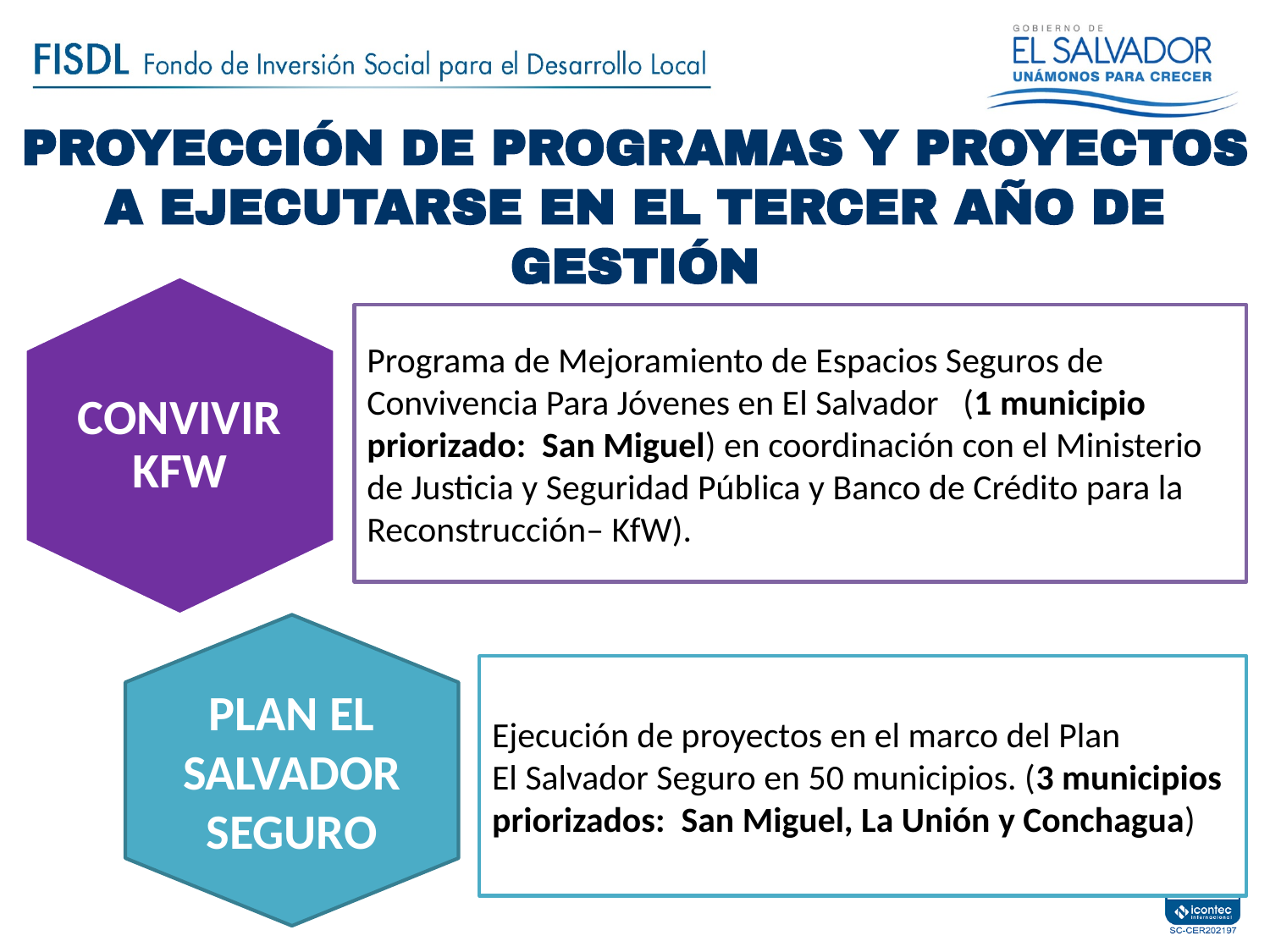

PROYECCIÓN DE PROGRAMAS Y PROYECTOS A EJECUTARSE EN EL TERCER AÑO DE GESTIÓN
CONVIVIR KFW
Programa de Mejoramiento de Espacios Seguros de Convivencia Para Jóvenes en El Salvador   (1 municipio priorizado:  San Miguel) en coordinación con el Ministerio de Justicia y Seguridad Pública y Banco de Crédito para la Reconstrucción– KfW).
PLAN EL SALVADOR SEGURO
Ejecución de proyectos en el marco del Plan
El Salvador Seguro en 50 municipios. (3 municipios priorizados:  San Miguel, La Unión y Conchagua)